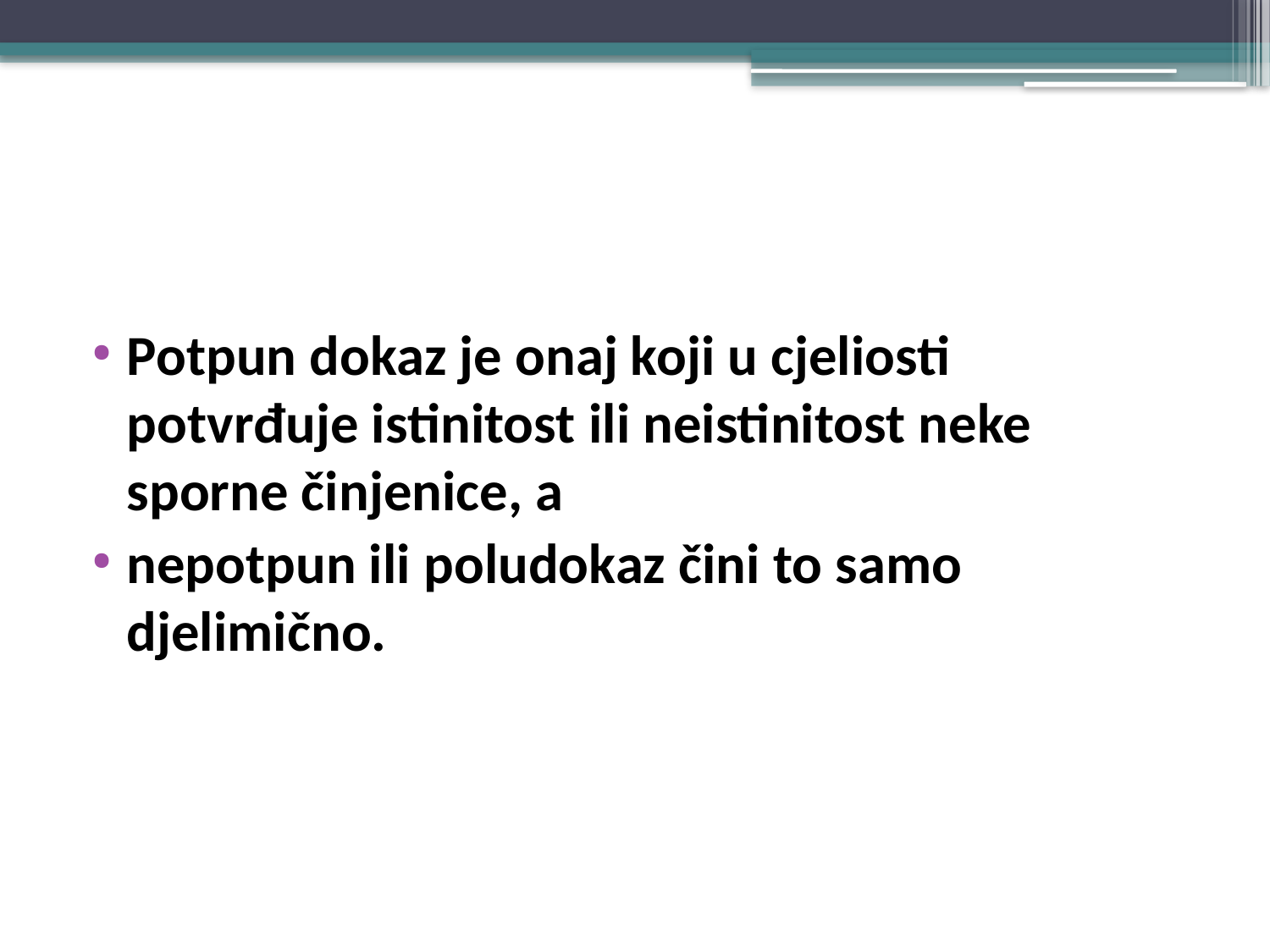

#
Potpun dokaz je onaj koji u cjeliosti potvrđuje istinitost ili neistinitost neke sporne činjenice, a
nepotpun ili poludokaz čini to samo djelimično.